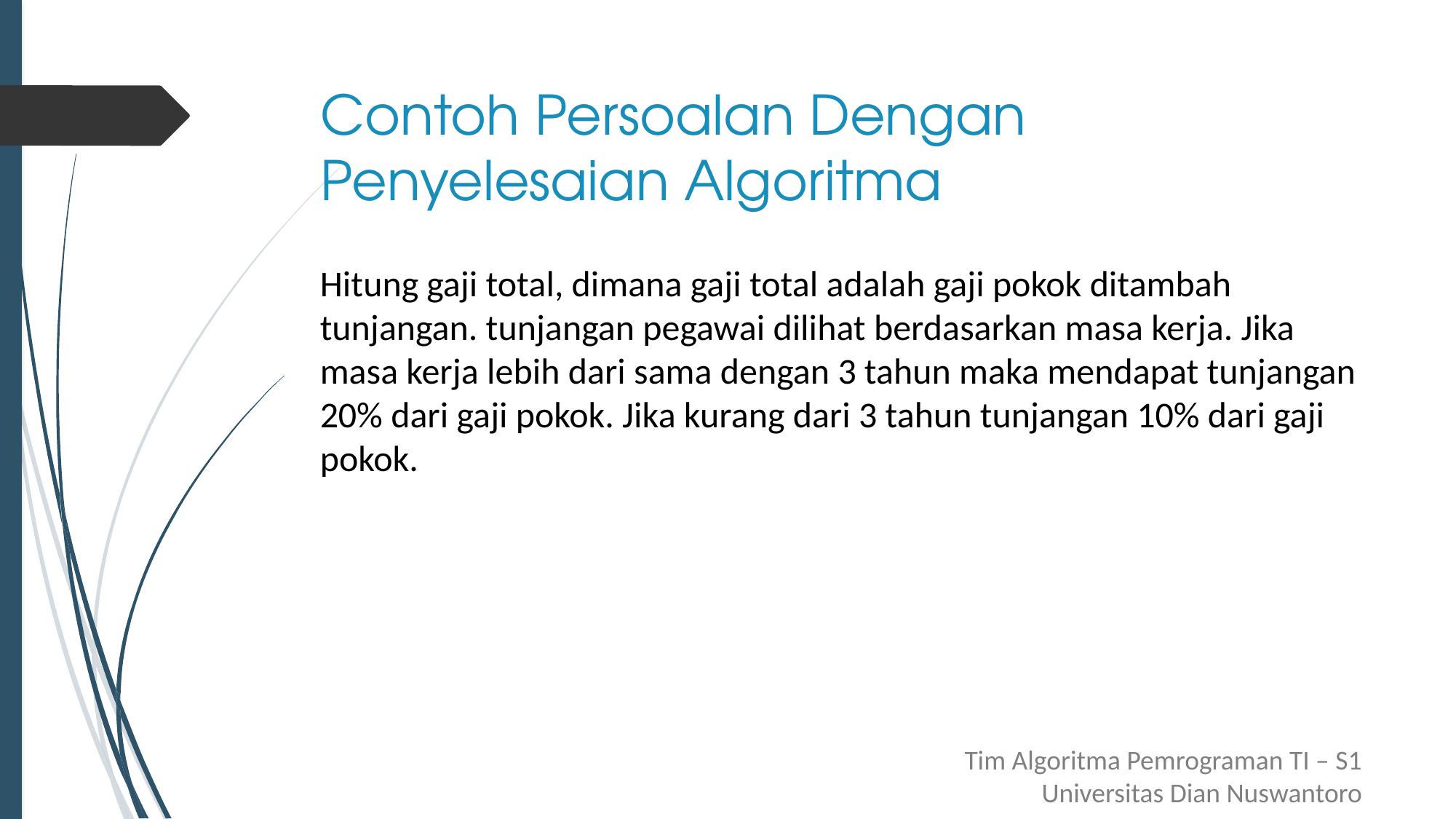

# Contoh Persoalan Dengan Penyelesaian Algoritma
Hitung gaji total, dimana gaji total adalah gaji pokok ditambah tunjangan. tunjangan pegawai dilihat berdasarkan masa kerja. Jika masa kerja lebih dari sama dengan 3 tahun maka mendapat tunjangan 20% dari gaji pokok. Jika kurang dari 3 tahun tunjangan 10% dari gaji pokok.